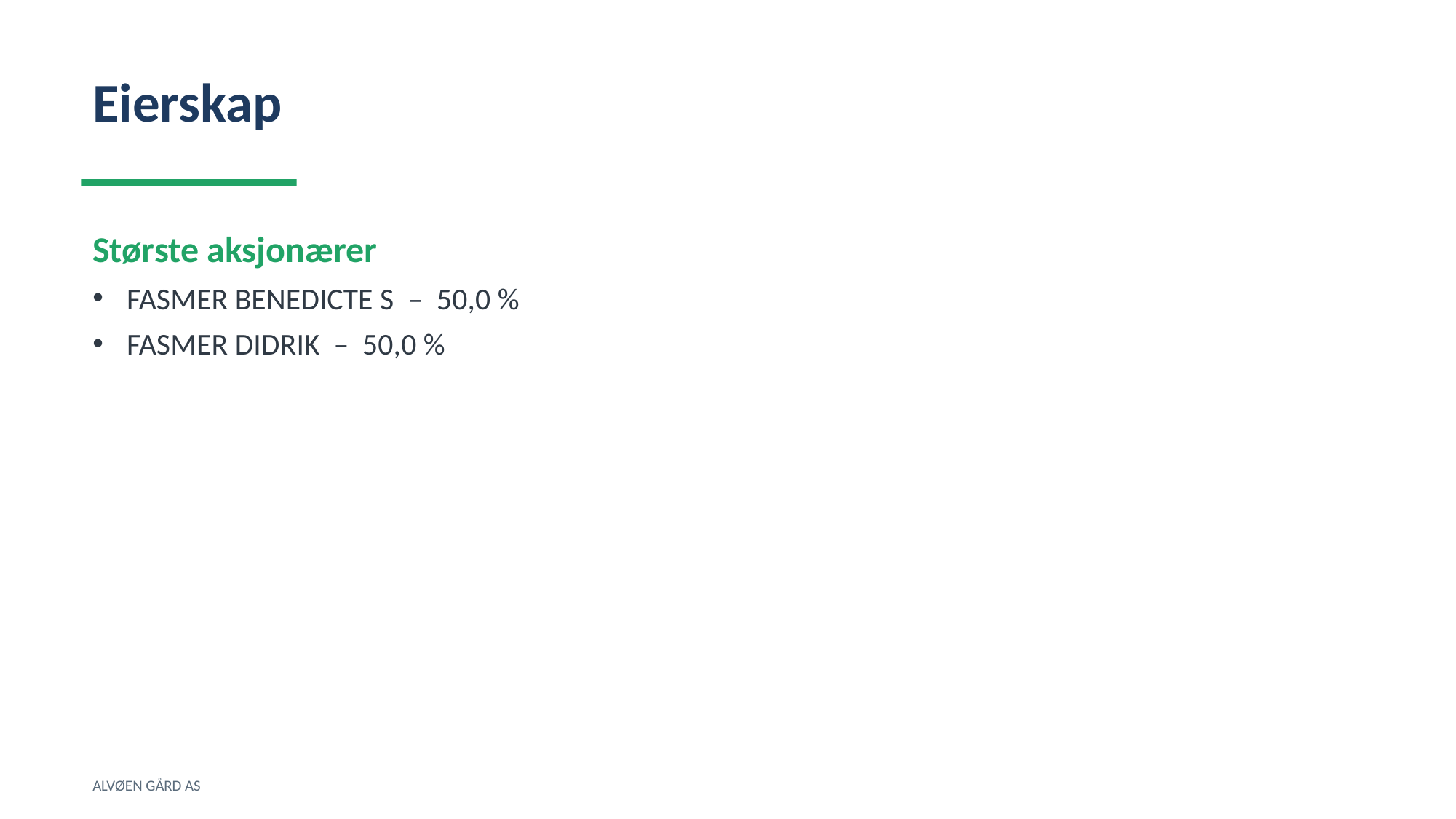

Eierskap

Største aksjonærer
FASMER BENEDICTE S  –  50,0 %
FASMER DIDRIK  –  50,0 %
ALVØEN GÅRD AS